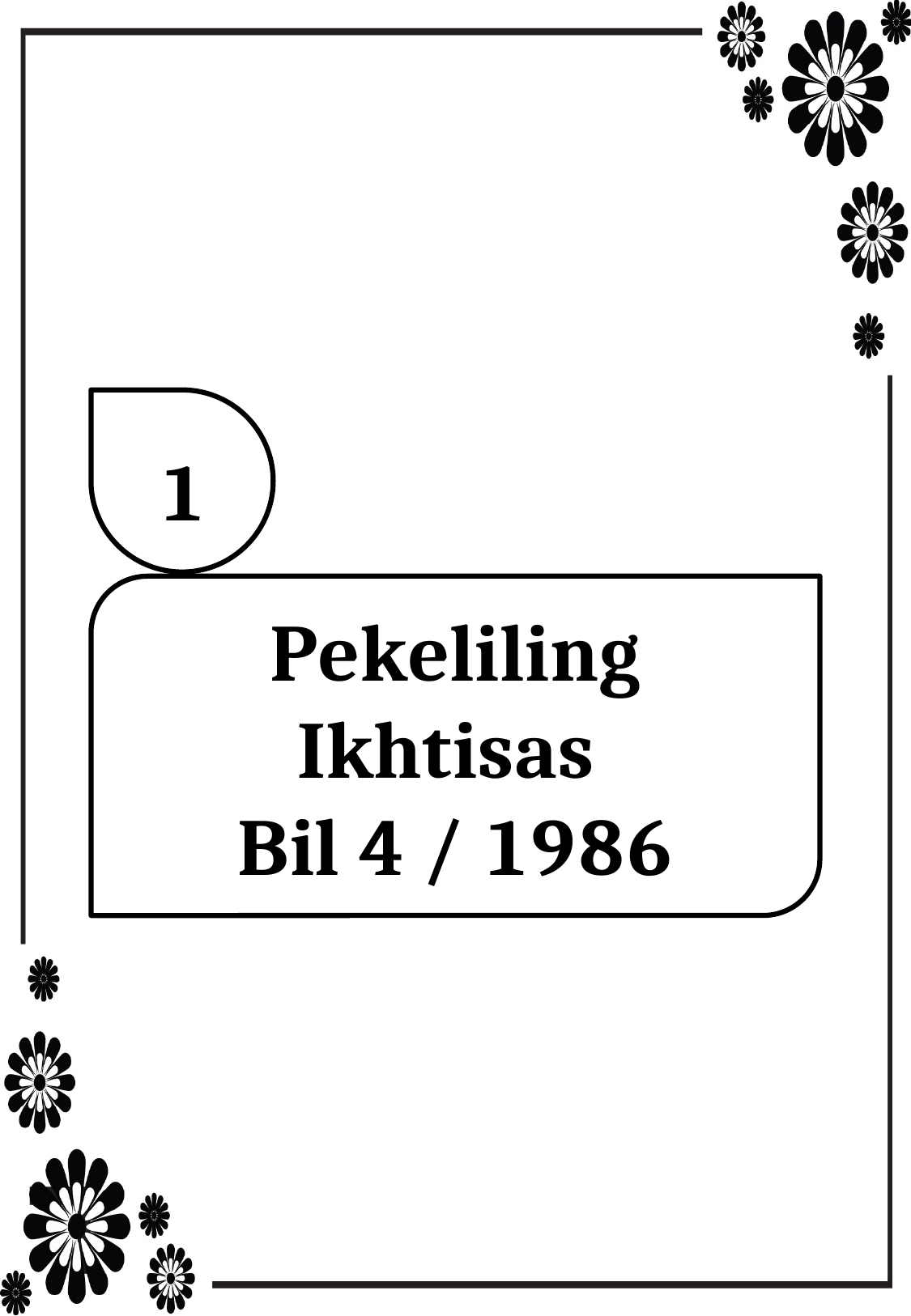

1
Pekeliling Ikhtisas
Bil 4 / 1986